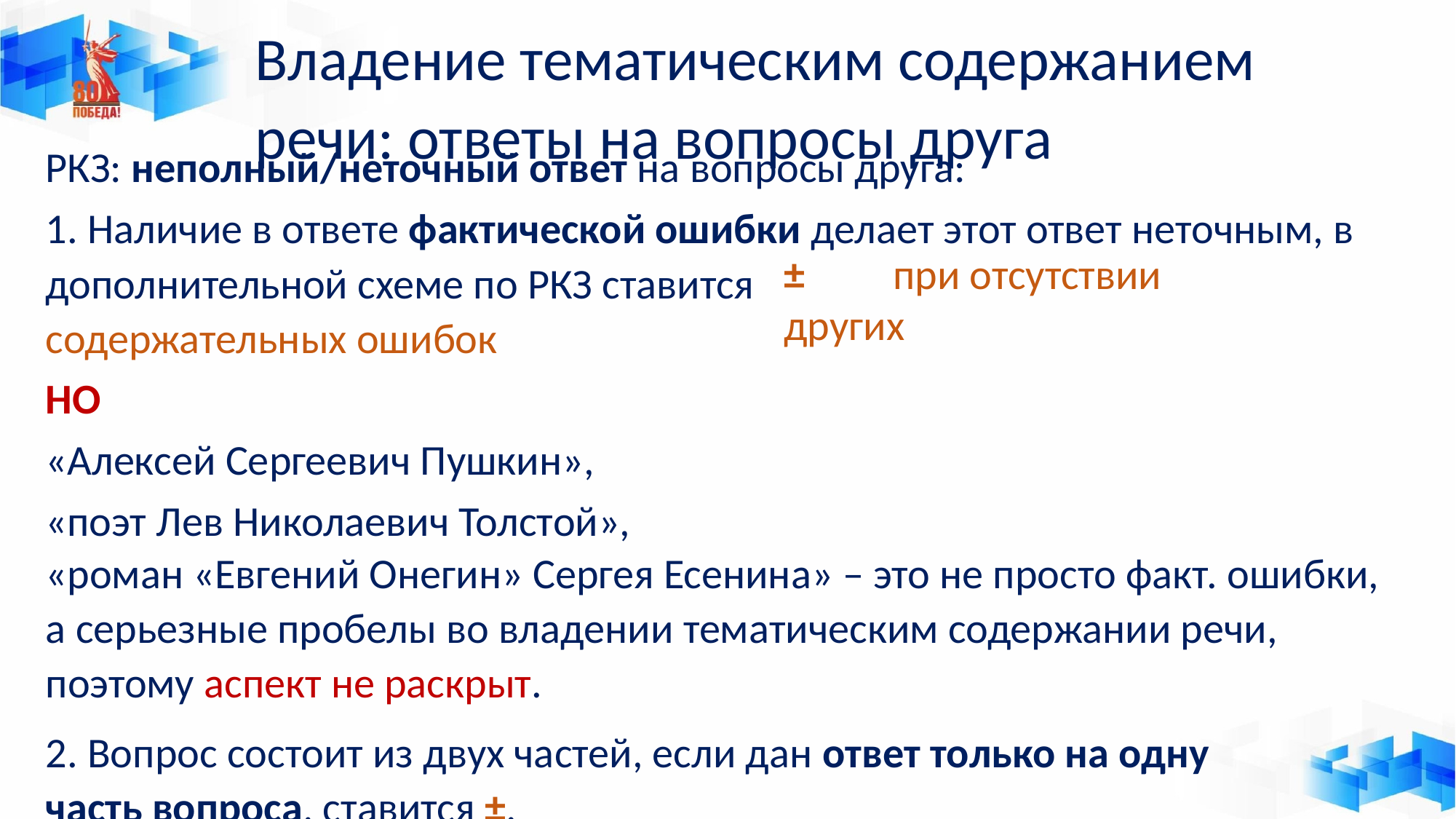

# Владение тематическим содержанием речи: ответы на вопросы друга
РКЗ: неполный/неточный ответ на вопросы друга:
1. Наличие в ответе фактической ошибки делает этот ответ неточным, в
дополнительной схеме по РКЗ ставится содержательных ошибок
НО
«Алексей Сергеевич Пушкин»,
«поэт Лев Николаевич Толстой»,
±	при отсутствии других
«роман «Евгений Онегин» Сергея Есенина» – это не просто факт. ошибки, а серьезные пробелы во владении тематическим содержании речи,
поэтому аспект не раскрыт.
2. Вопрос состоит из двух частей, если дан ответ только на одну часть вопроса, ставится ±.